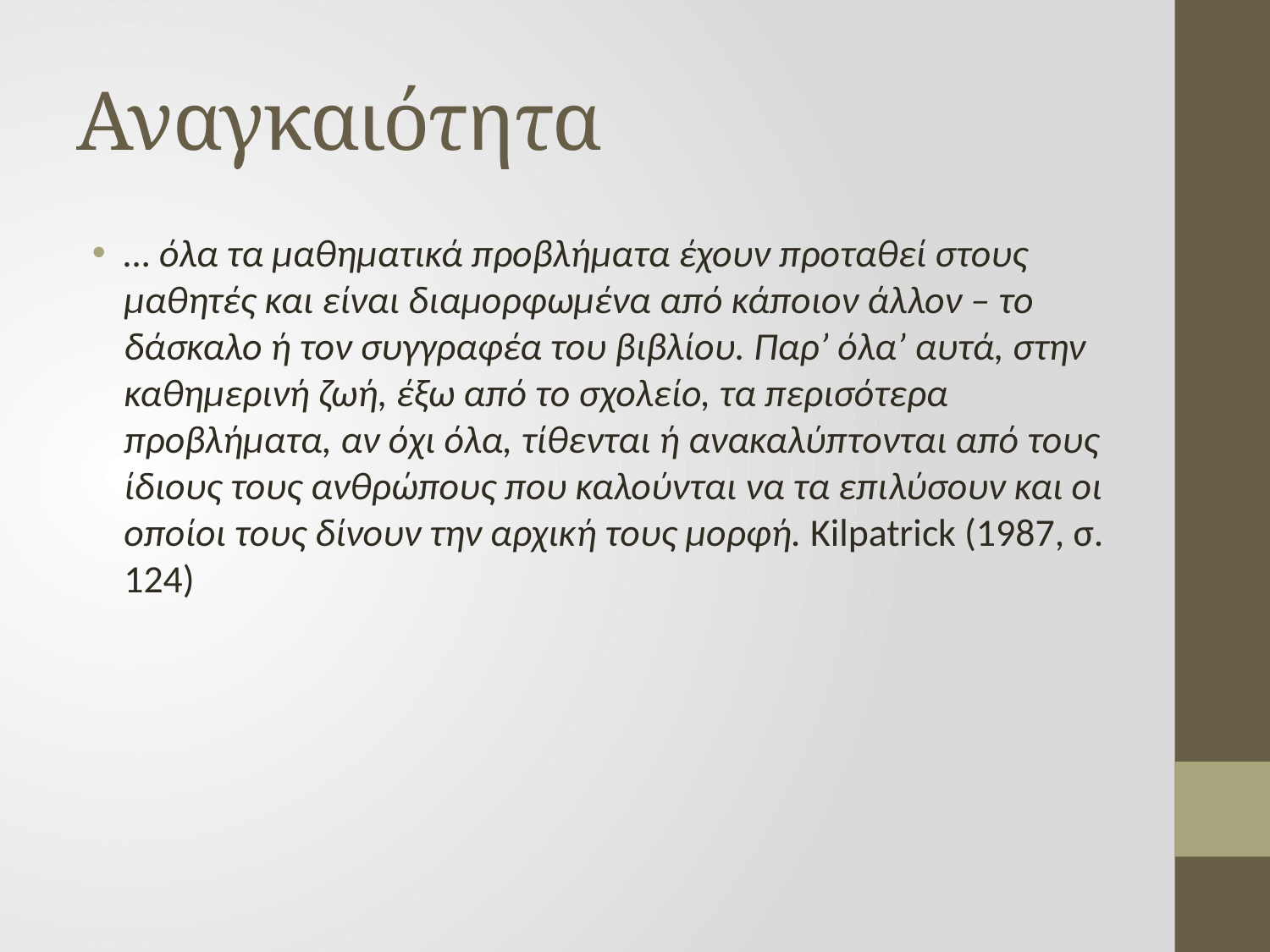

# Αναγκαιότητα
… όλα τα μαθηματικά προβλήματα έχουν προταθεί στους μαθητές και είναι διαμορφωμένα από κάποιον άλλον – το δάσκαλο ή τον συγγραφέα του βιβλίου. Παρ’ όλα’ αυτά, στην καθημερινή ζωή, έξω από το σχολείο, τα περισότερα προβλήματα, αν όχι όλα, τίθενται ή ανακαλύπτονται από τους ίδιους τους ανθρώπους που καλούνται να τα επιλύσουν και οι οποίοι τους δίνουν την αρχική τους μορφή. Kilpatrick (1987, σ. 124)